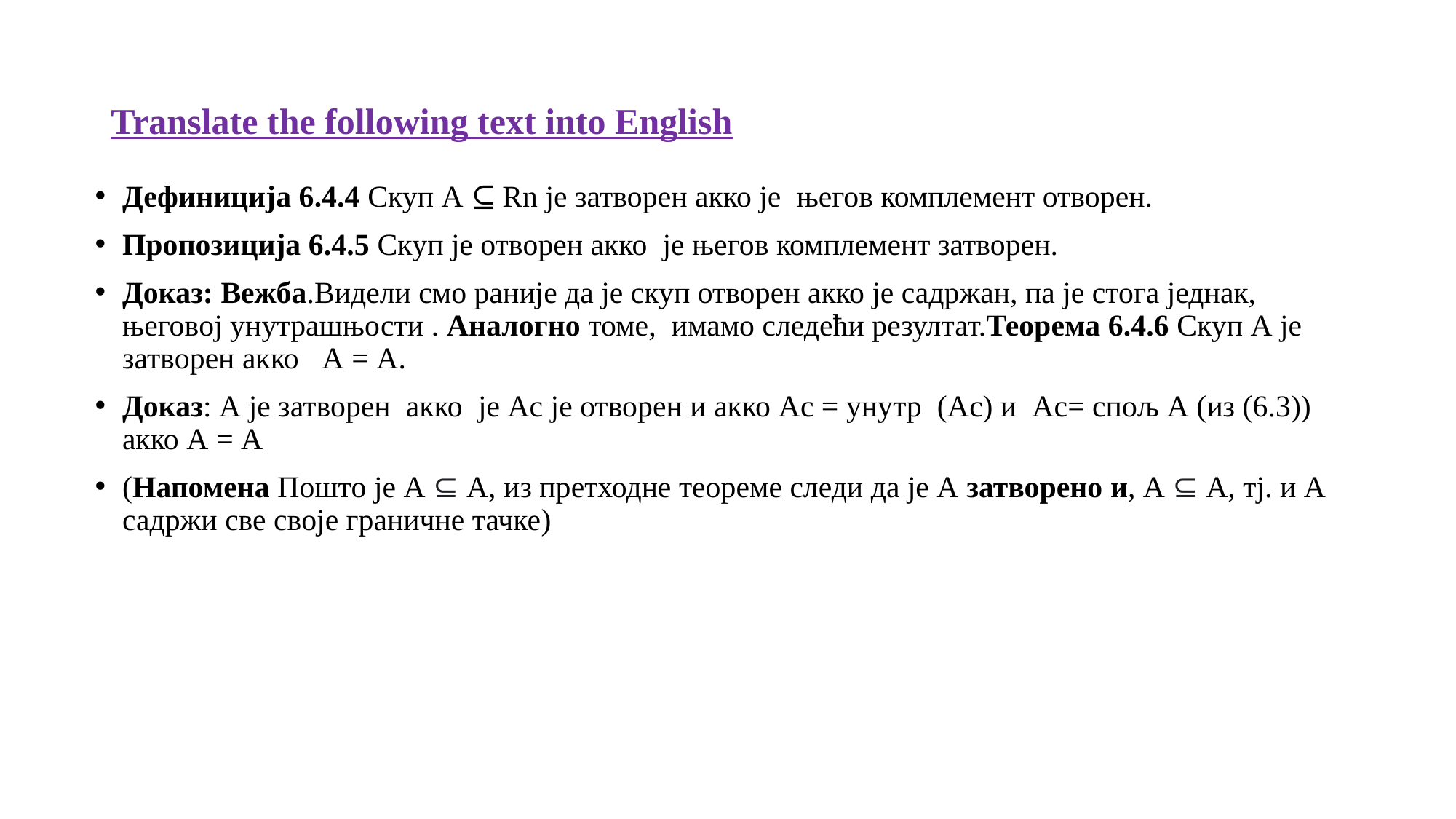

# Translate the following text into English
Дефиниција 6.4.4 Скуп А ⊆ Rn је затворен акко је  његов комплемент отворен.
Пропозиција 6.4.5 Скуп је отворен акко  je његов комплемент затворен.
Доказ: Вежба.Видели смо раније да је скуп отворен акко је садржан, па је стога једнак, његовој унутрашњости . Аналогно томе,  имамо следећи резултат.Теорема 6.4.6 Скуп А је затворен акко   А = А.
Доказ: А је затворен  акко  je Аc је отворен и акко Аc = унутр  (Аc) и  Аc= спољ А (из (6.3)) акко А = А
(Напомена Пошто је А ⊆ А, из претходне теореме следи да је А затворено и, А ⊆ А, тј. и А садржи све своје граничне тачке)